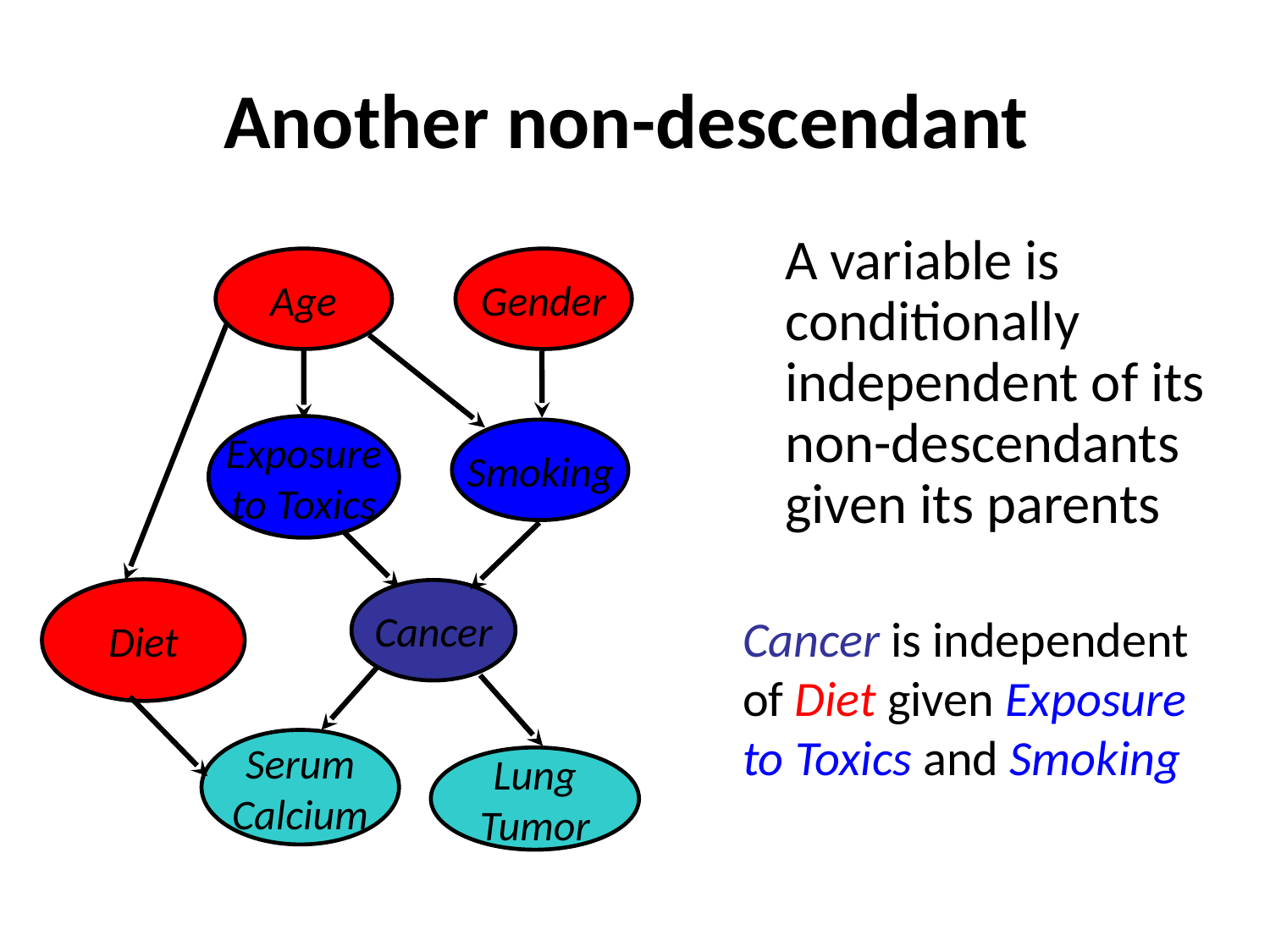

# Another non-descendant
A variable is conditionally independent of its non-descendants given its parents
Age
Gender

Exposure
to Toxics
Smoking

Diet
Cancer
Cancer is independent of Diet given Exposure to Toxics and Smoking

Serum
Calcium
Lung
Tumor